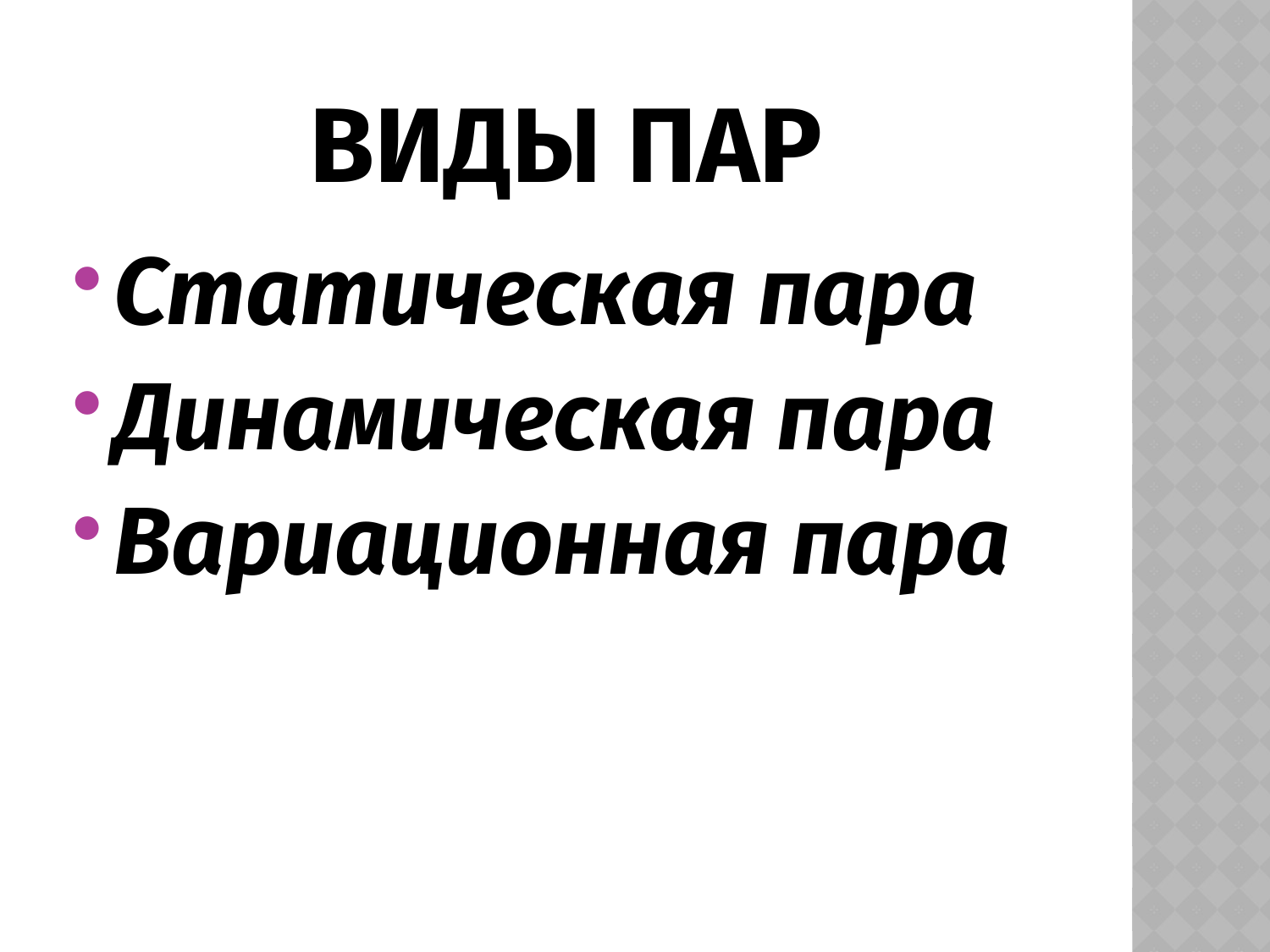

# Виды пар
Статическая пара
Динамическая пара
Вариационная пара